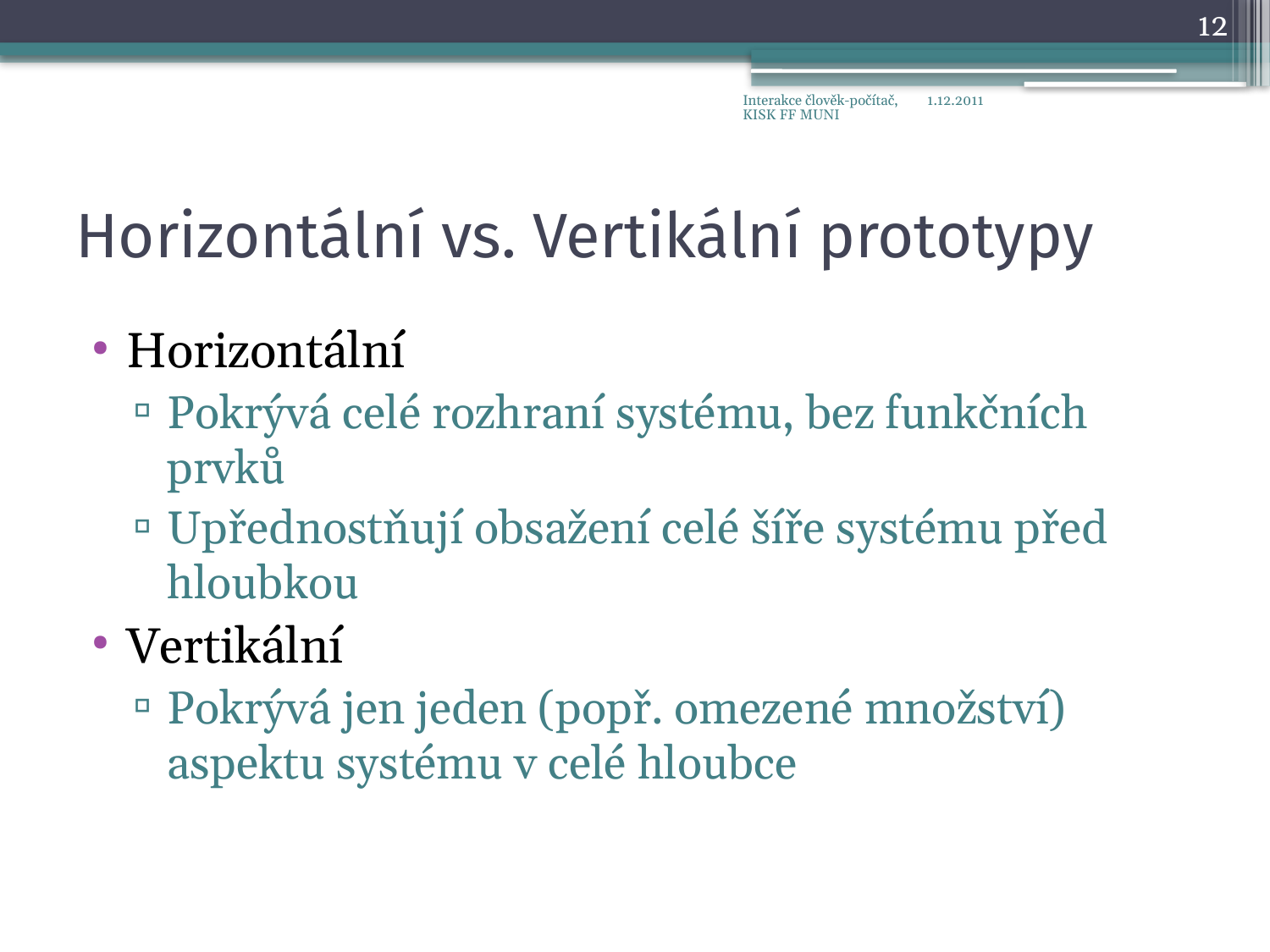

12
Interakce člověk-počítač, KISK FF MUNI
1.12.2011
# Horizontální vs. Vertikální prototypy
Horizontální
Pokrývá celé rozhraní systému, bez funkčních prvků
Upřednostňují obsažení celé šíře systému před hloubkou
Vertikální
Pokrývá jen jeden (popř. omezené množství) aspektu systému v celé hloubce